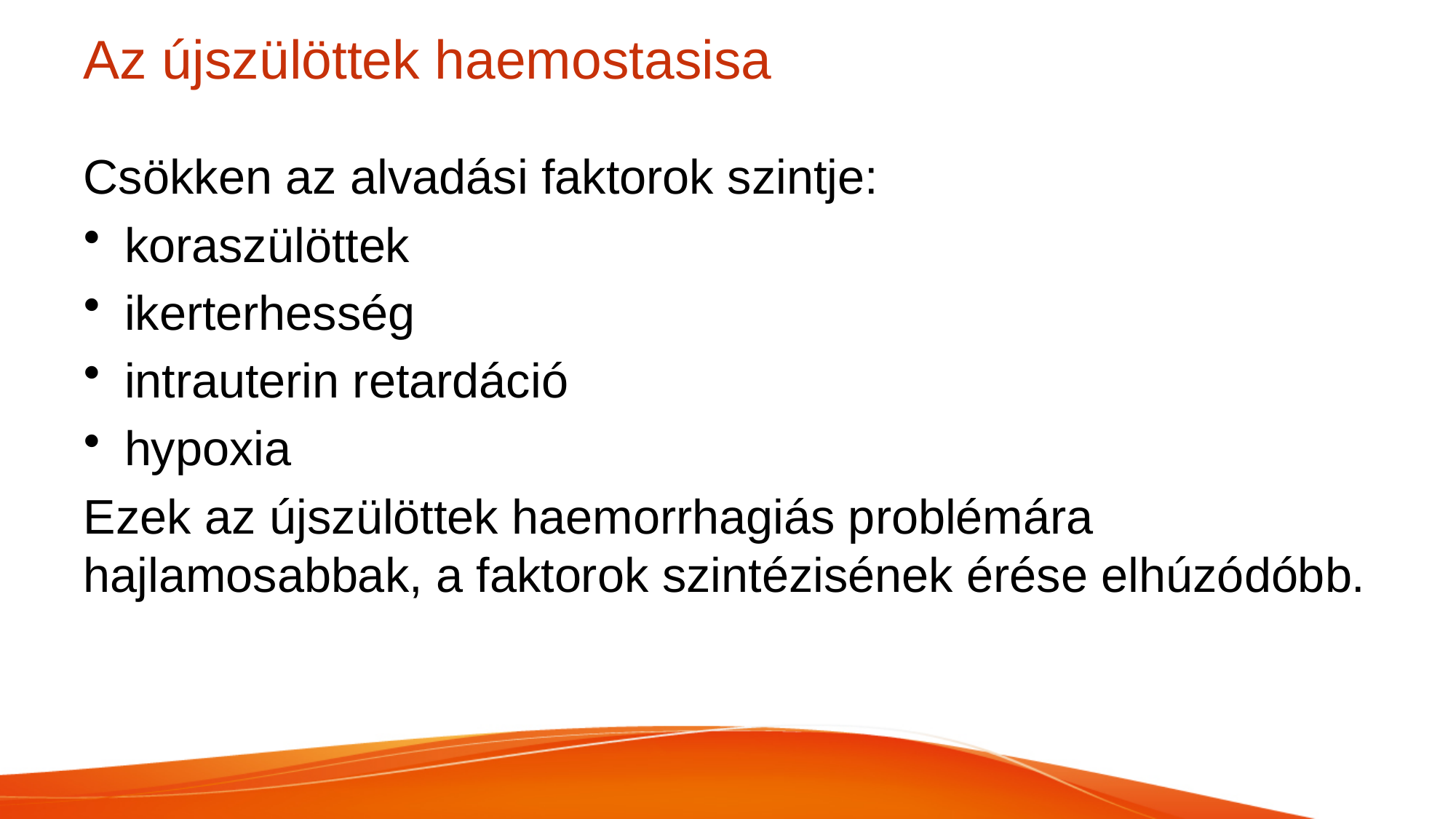

# Az újszülöttek haemostasisa
Csökken az alvadási faktorok szintje:
koraszülöttek
ikerterhesség
intrauterin retardáció
hypoxia
Ezek az újszülöttek haemorrhagiás problémára hajlamosabbak, a faktorok szintézisének érése elhúzódóbb.